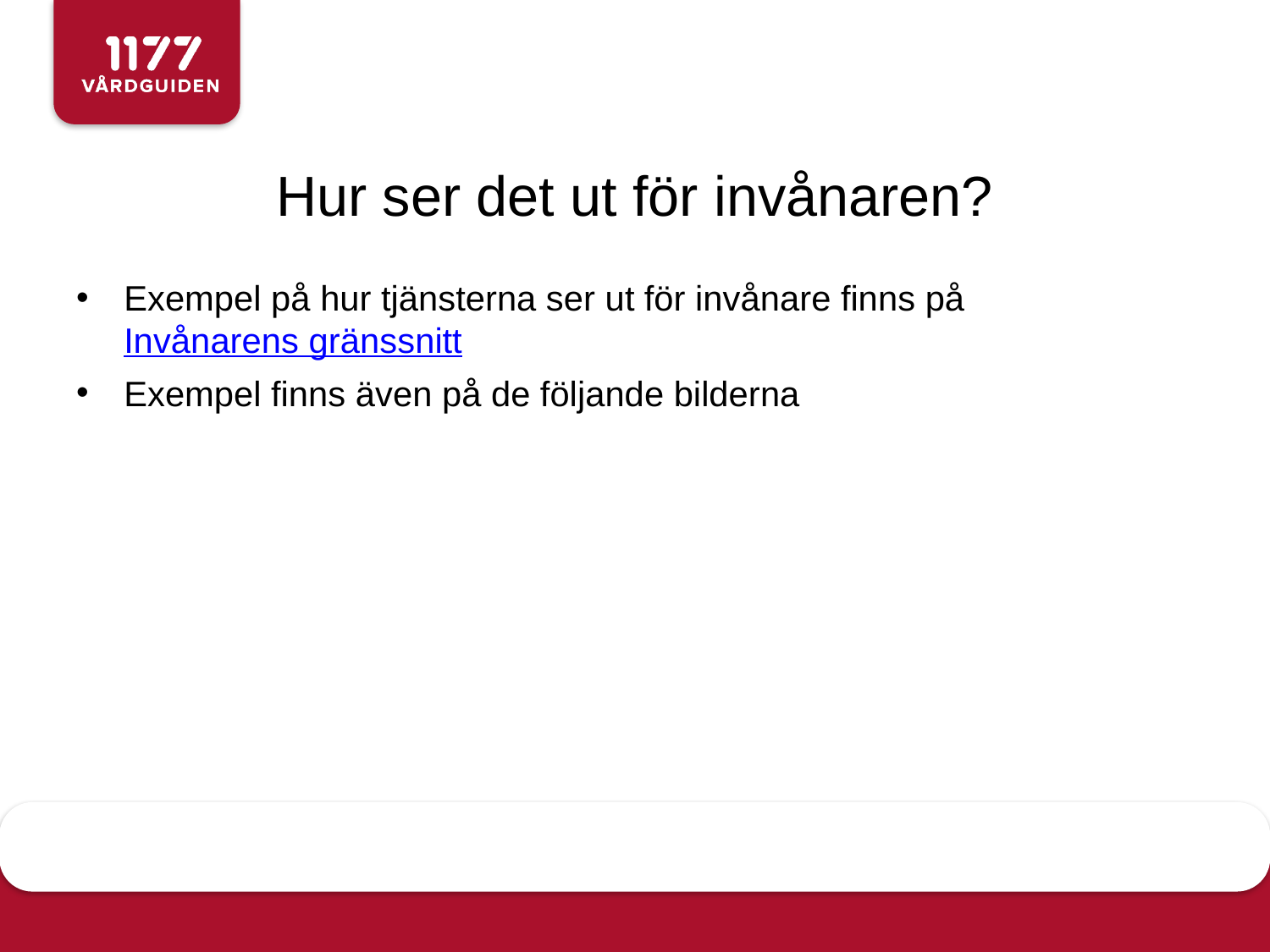

# Hur ser det ut för invånaren?
Exempel på hur tjänsterna ser ut för invånare finns på Invånarens gränssnitt
Exempel finns även på de följande bilderna